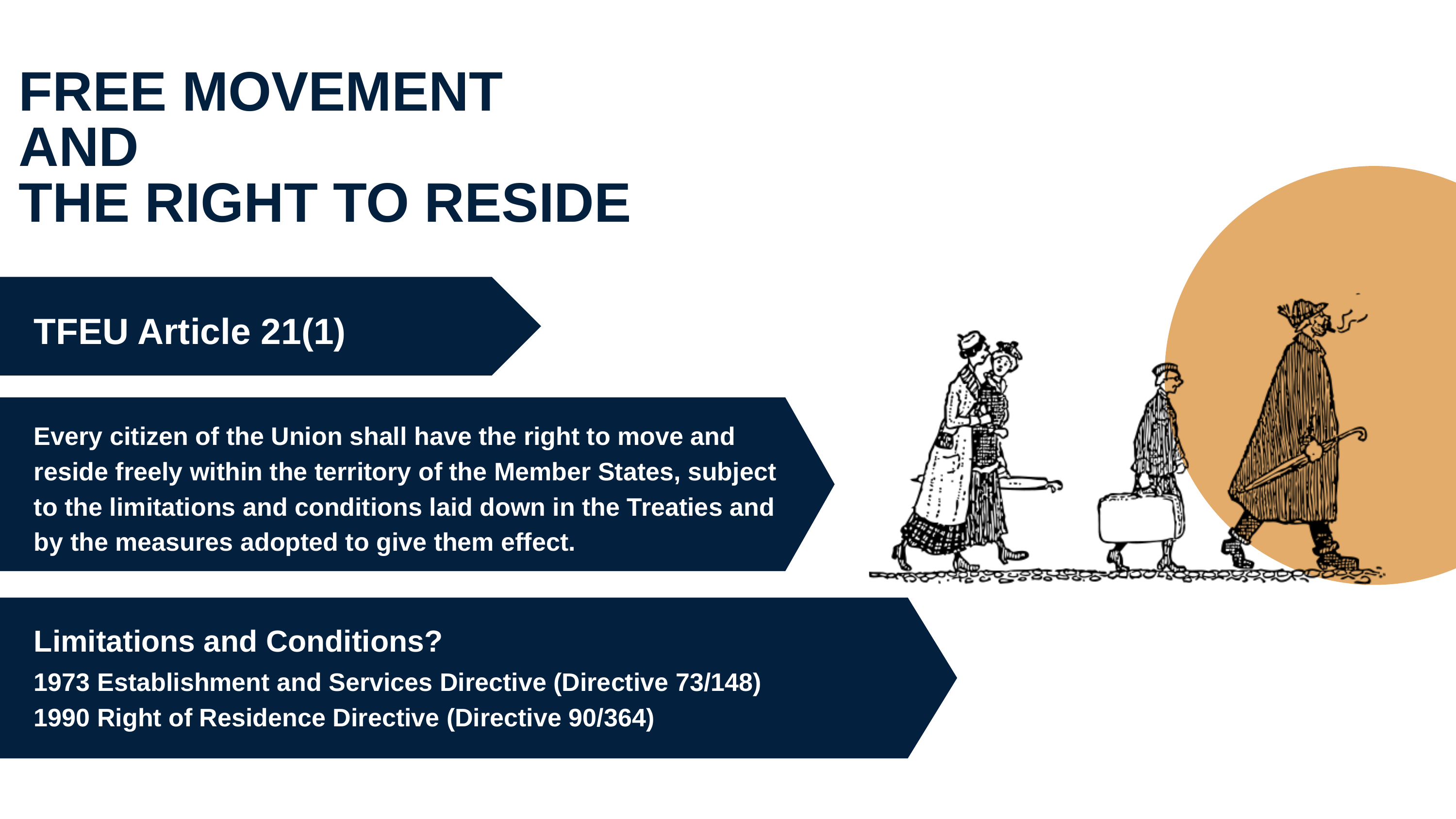

FREE MOVEMENT
AND
THE RIGHT TO RESIDE

TFEU Article 21(1)

Every citizen of the Union shall have the right to move and reside freely within the territory of the Member States, subject to the limitations and conditions laid down in the Treaties and by the measures adopted to give them effect.

Limitations and Conditions?
1973 Establishment and Services Directive (Directive 73/148)
1990 Right of Residence Directive (Directive 90/364)